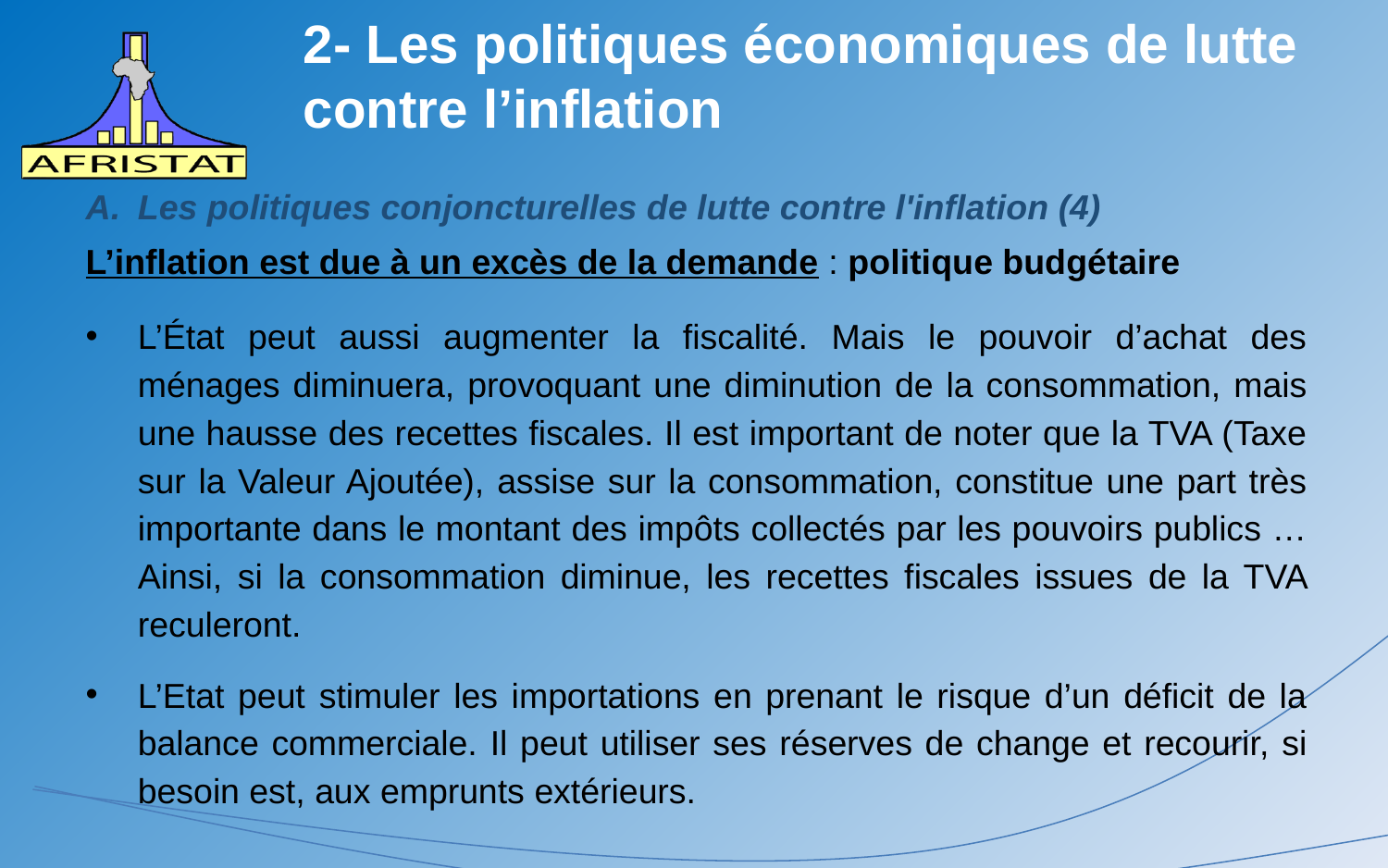

# 2- Les politiques économiques de lutte contre l’inflation
Les politiques conjoncturelles de lutte contre l'inflation (4)
L’inflation est due à un excès de la demande : politique budgétaire
L’État peut aussi augmenter la fiscalité. Mais le pouvoir d’achat des ménages diminuera, provoquant une diminution de la consommation, mais une hausse des recettes fiscales. Il est important de noter que la TVA (Taxe sur la Valeur Ajoutée), assise sur la consommation, constitue une part très importante dans le montant des impôts collectés par les pouvoirs publics … Ainsi, si la consommation diminue, les recettes fiscales issues de la TVA reculeront.
L’Etat peut stimuler les importations en prenant le risque d’un déficit de la balance commerciale. Il peut utiliser ses réserves de change et recourir, si besoin est, aux emprunts extérieurs.